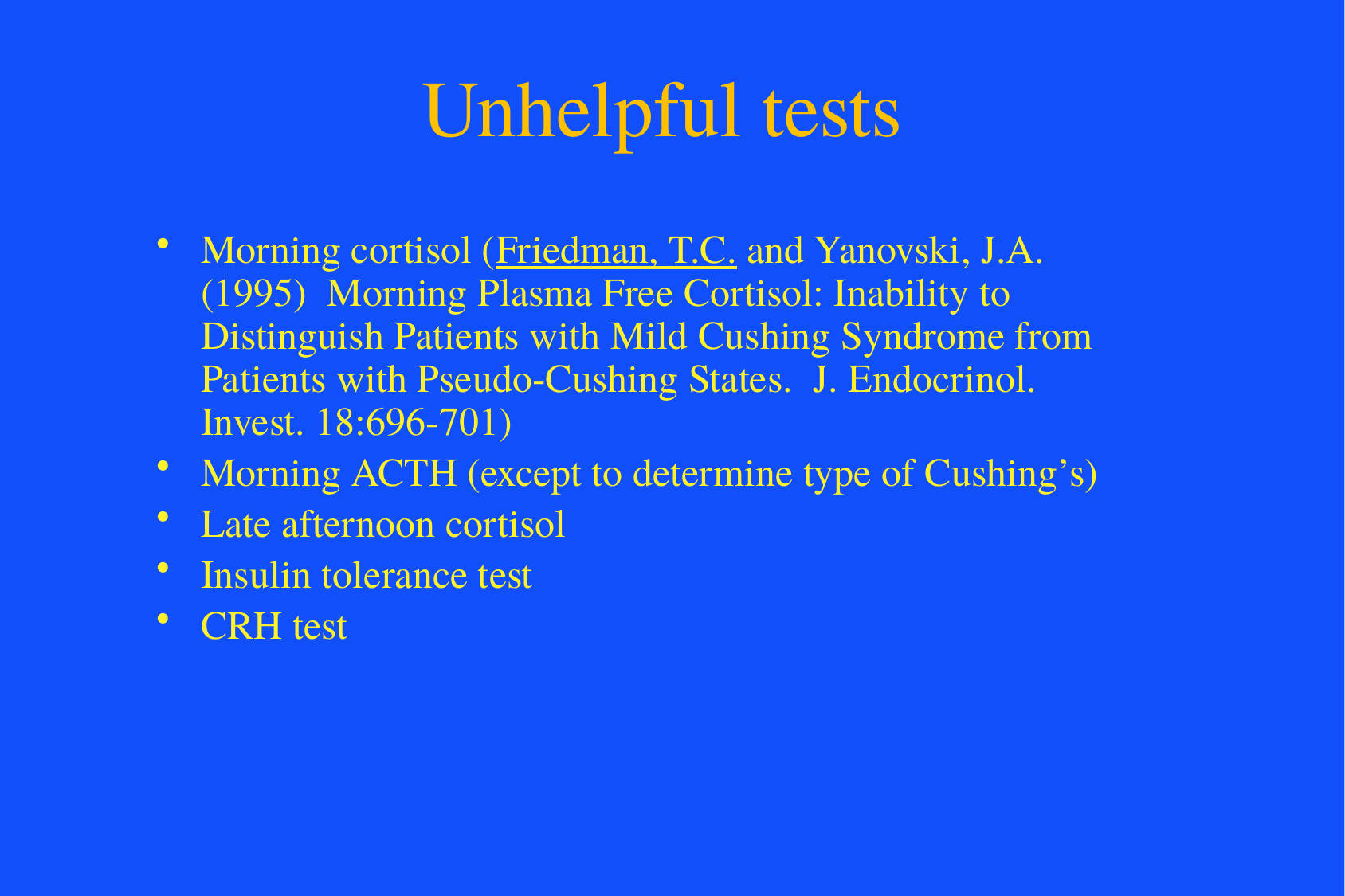

# Unhelpful tests

Morning cortisol (Friedman, T.C. and Yanovski, J.A. (1995)  Morning Plasma Free Cortisol: Inability to Distinguish Patients with Mild Cushing Syndrome from Patients with Pseudo-Cushing States.  J. Endocrinol. Invest. 18:696-701)
Morning ACTH (except to determine type of Cushing’s)
Late afternoon cortisol
Insulin tolerance test
CRH test